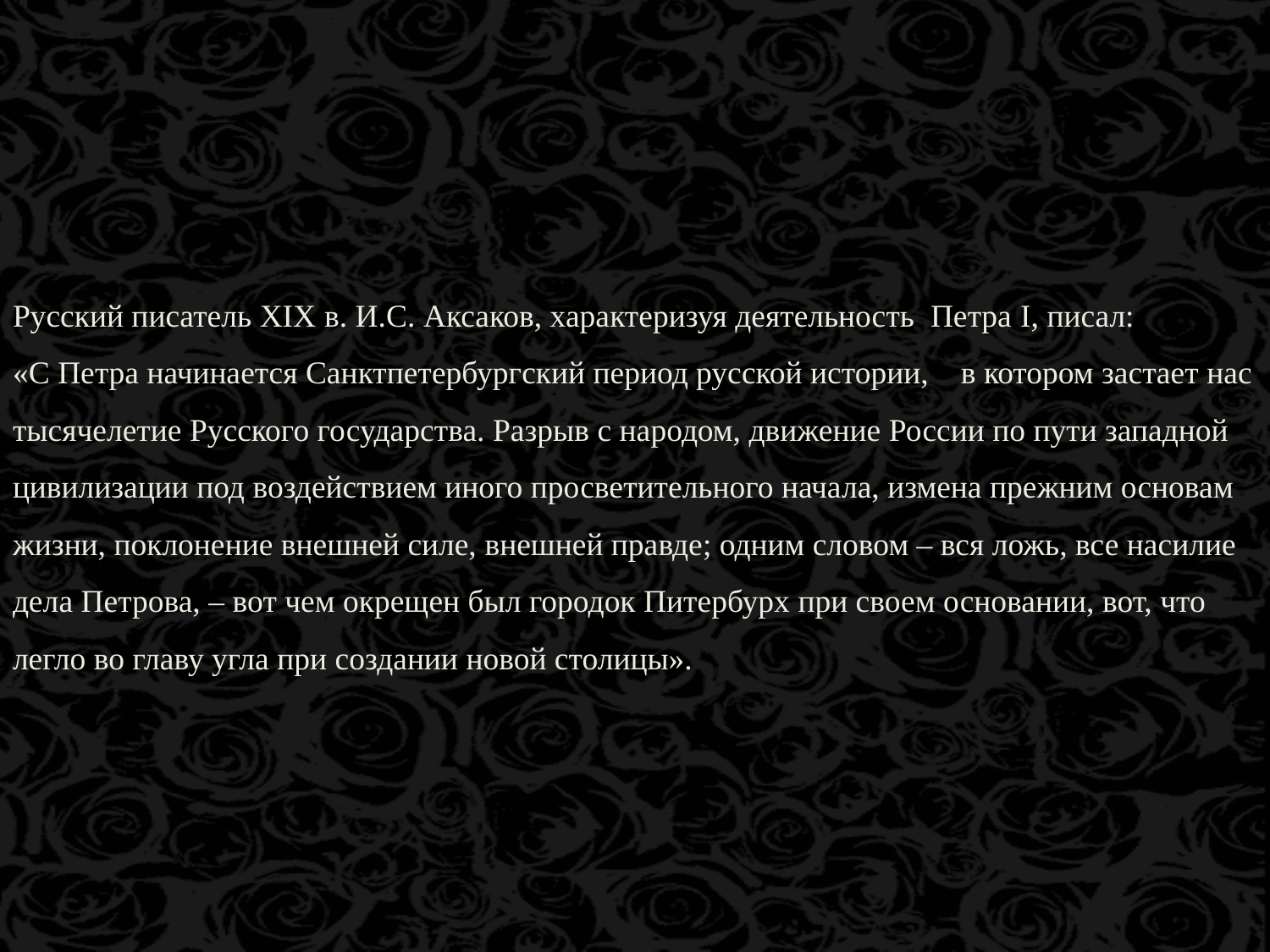

Русский писатель XIX в. И.С. Аксаков, характеризуя деятельность  Петра I, писал:
«С Петра начинается Санктпетербургский период русской истории,    в котором застает нас тысячелетие Русского государства. Разрыв с народом, движение России по пути западной цивилизации под воздействием иного просветительного начала, измена прежним основам жизни, поклонение внешней силе, внешней правде; одним словом – вся ложь, все насилие дела Петрова, – вот чем окрещен был городок Питербурх при своем основании, вот, что легло во главу угла при создании новой столицы».